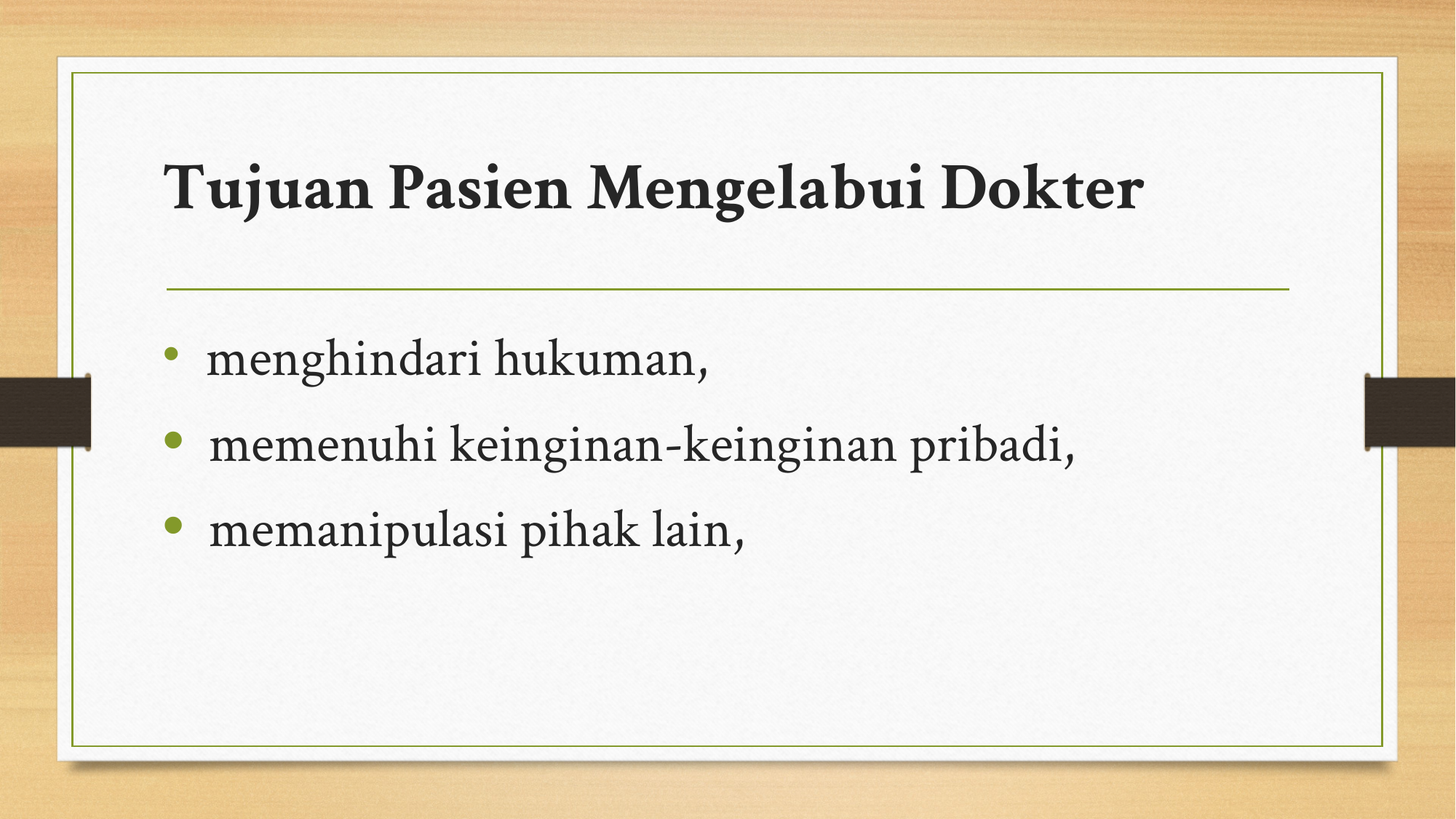

# Tujuan Pasien Mengelabui Dokter
 menghindari hukuman,
 memenuhi keinginan-keinginan pribadi,
 memanipulasi pihak lain,